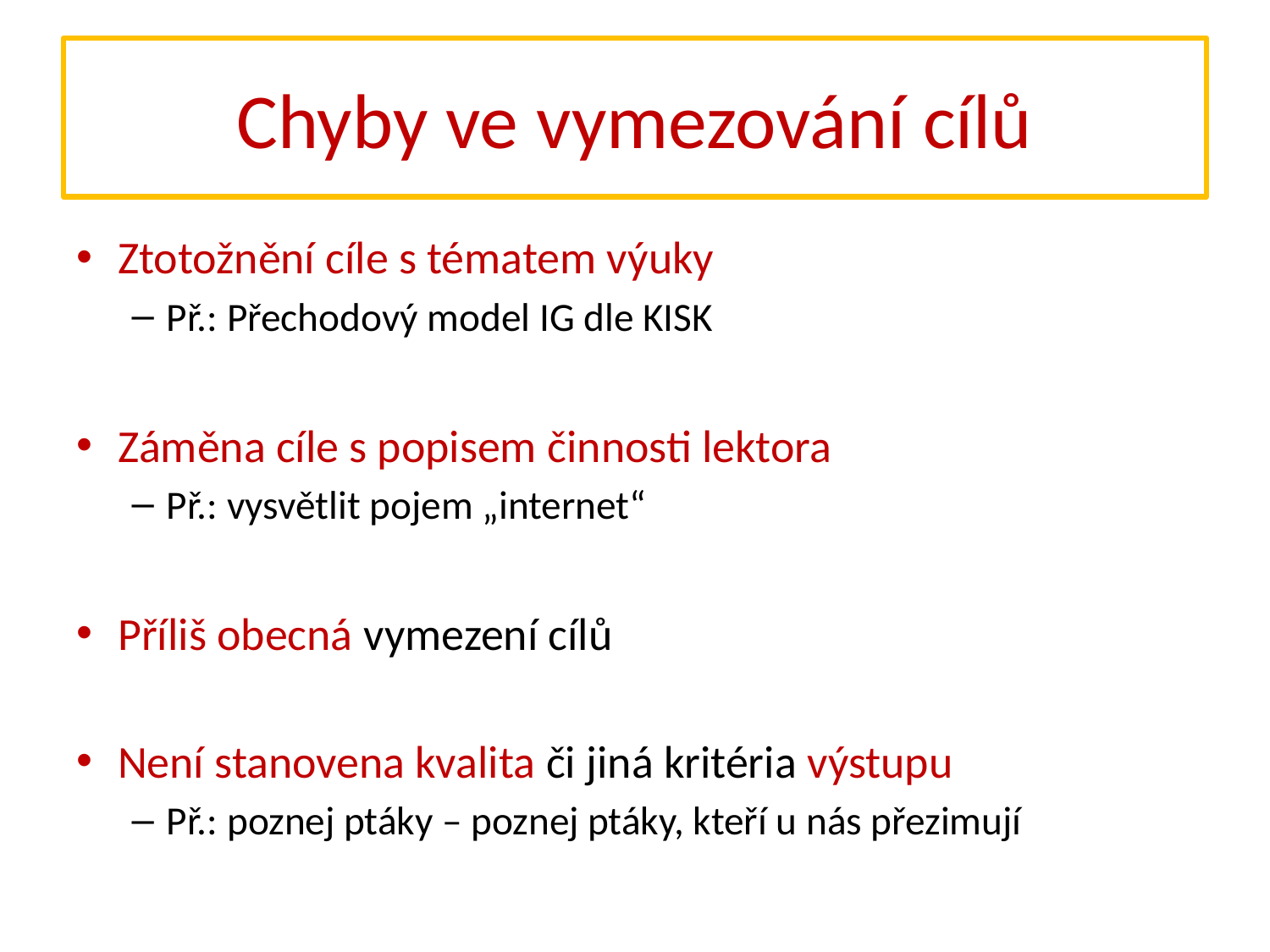

# Chyby ve vymezování cílů
Ztotožnění cíle s tématem výuky
Př.: Přechodový model IG dle KISK

Záměna cíle s popisem činnosti lektora
Př.: vysvětlit pojem „internet“

Příliš obecná vymezení cílů

Není stanovena kvalita či jiná kritéria výstupu
Př.: poznej ptáky – poznej ptáky, kteří u nás přezimují